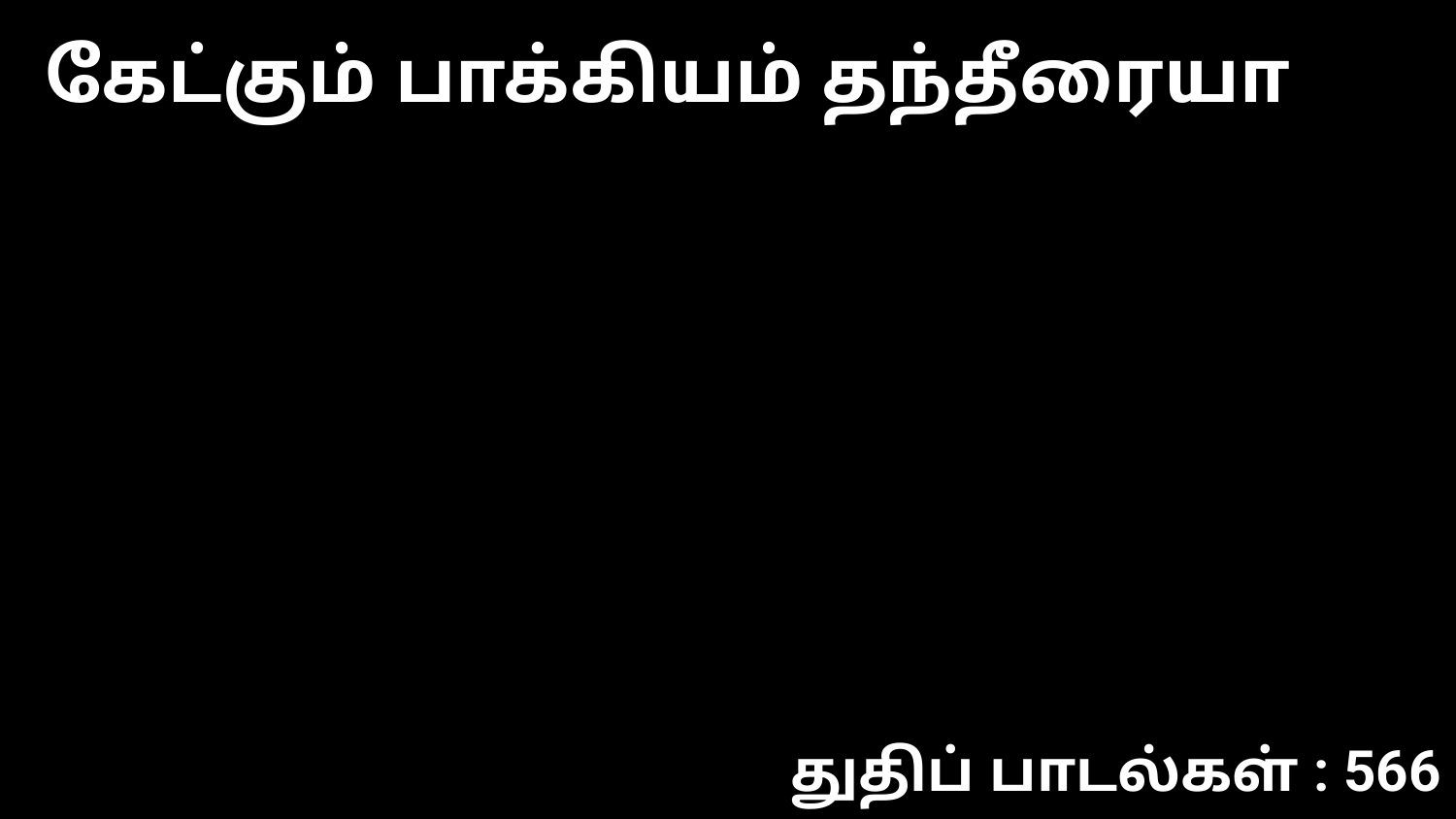

கேட்கும் பாக்கியம் தந்தீரையா
துதிப் பாடல்கள் : 566